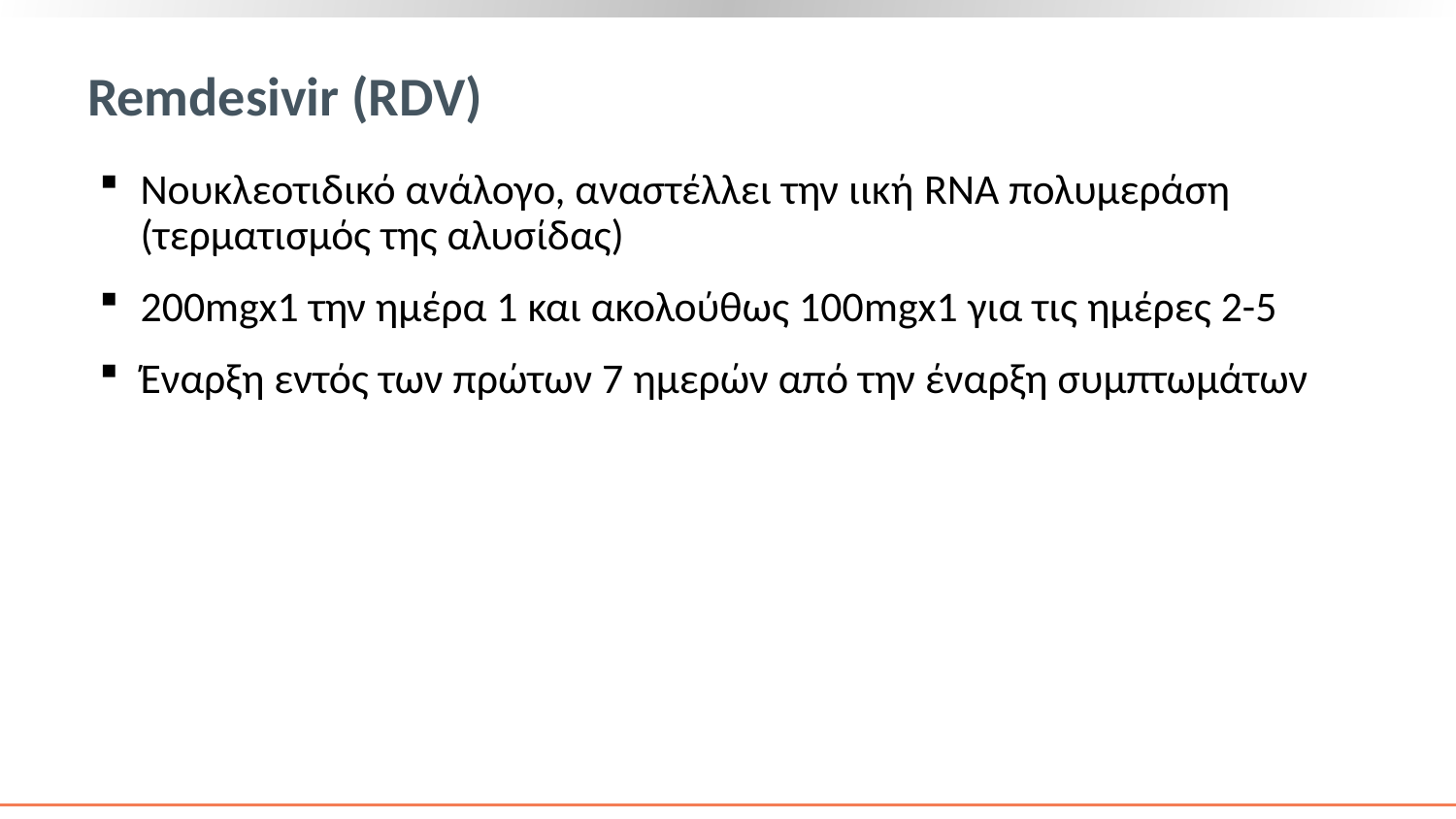

# Remdesivir (RDV)
Νουκλεοτιδικό ανάλογο, αναστέλλει την ιική RNA πολυμεράση (τερματισμός της αλυσίδας)
200mgx1 την ημέρα 1 και ακολούθως 100mgx1 για τις ημέρες 2-5
Έναρξη εντός των πρώτων 7 ημερών από την έναρξη συμπτωμάτων